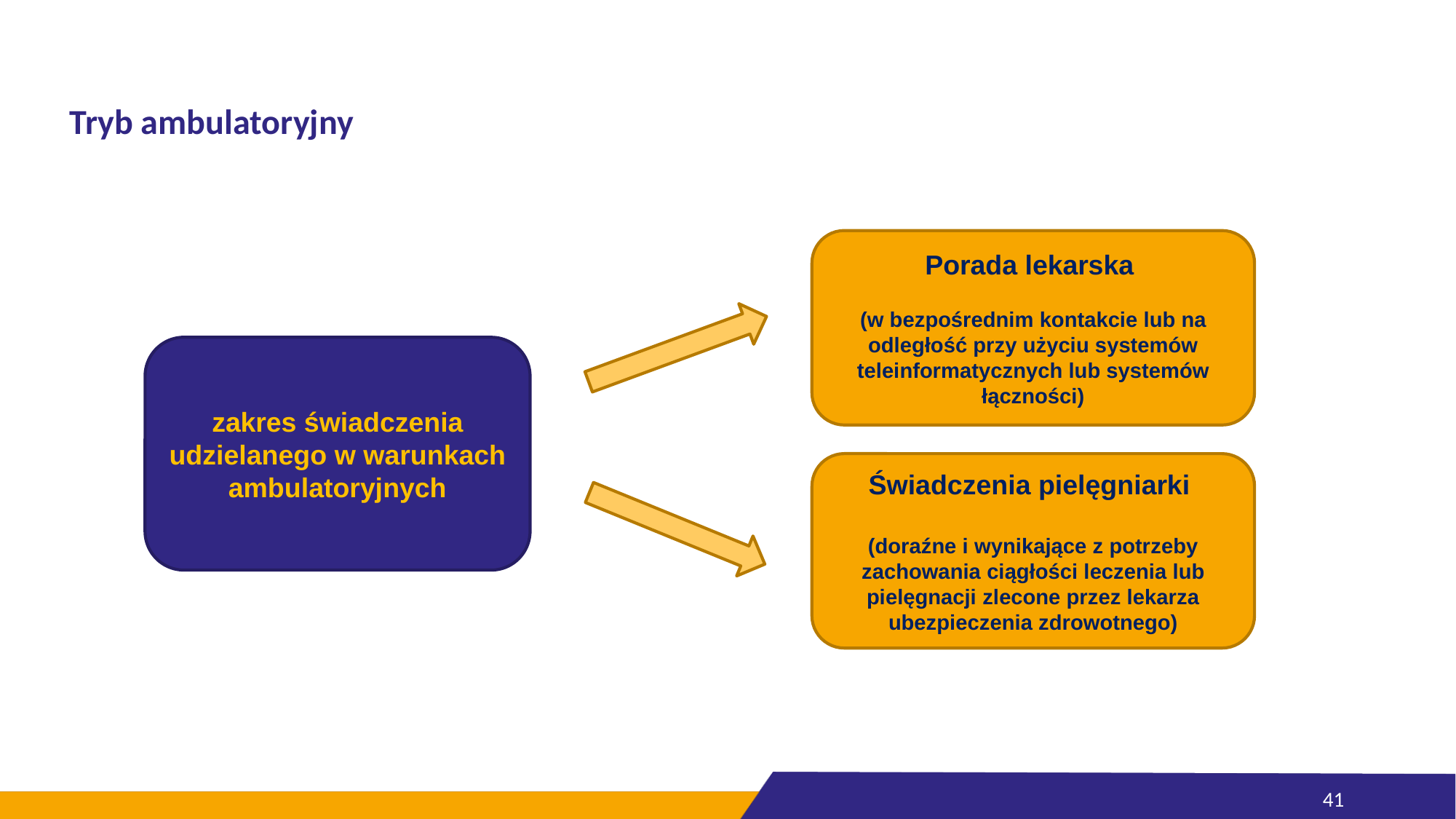

# Tryb ambulatoryjny
Porada lekarska

(w bezpośrednim kontakcie lub na odległość przy użyciu systemów teleinformatycznych lub systemów łączności)

zakres świadczenia udzielanego w warunkach ambulatoryjnych
Świadczenia pielęgniarki

(doraźne i wynikające z potrzeby zachowania ciągłości leczenia lub pielęgnacji zlecone przez lekarza ubezpieczenia zdrowotnego)